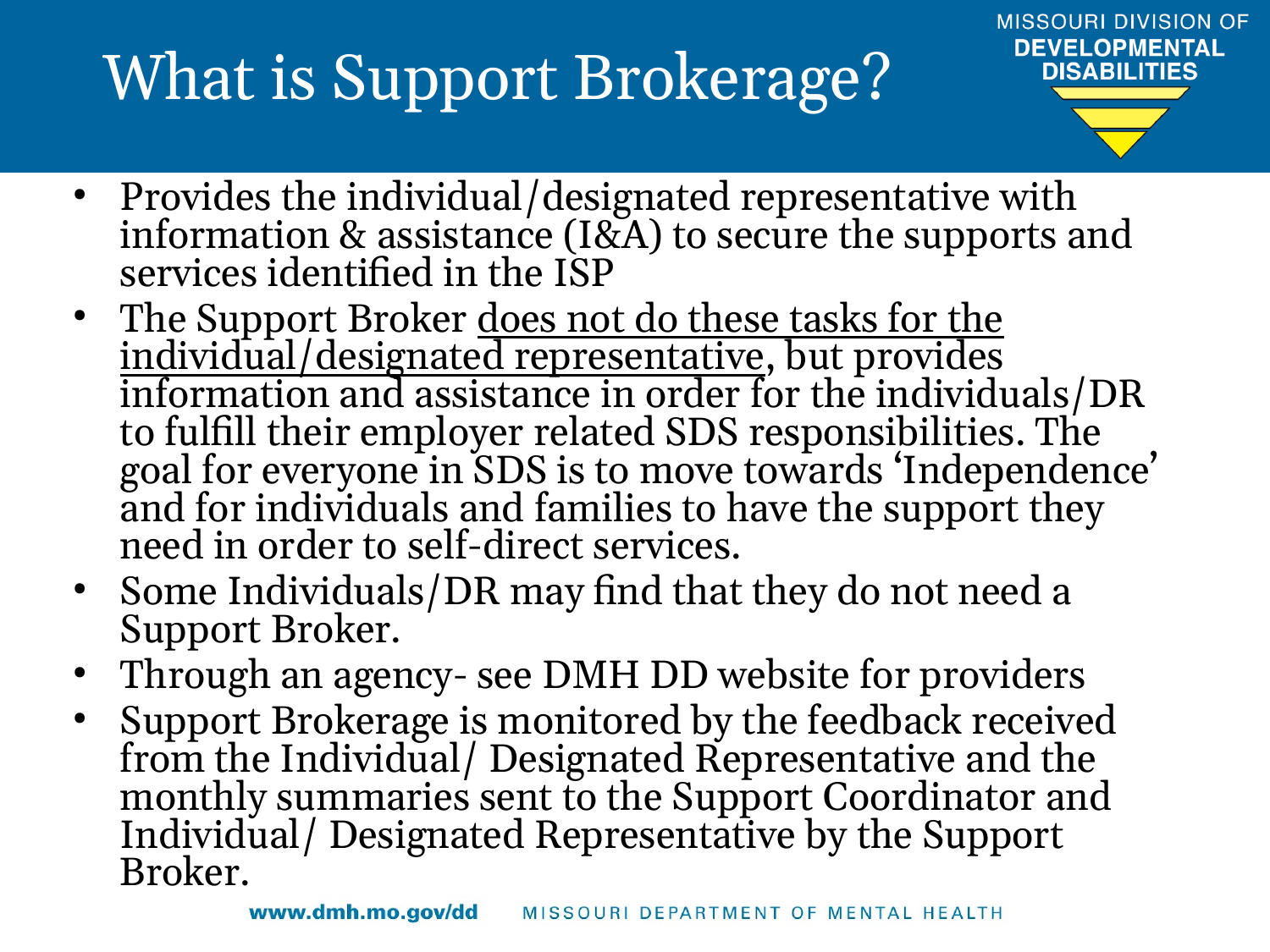

# What is Support Brokerage?
Provides the individual/designated representative with information & assistance (I&A) to secure the supports and services identified in the ISP
The Support Broker does not do these tasks for the individual/designated representative, but provides information and assistance in order for the individuals/DR to fulfill their employer related SDS responsibilities. The goal for everyone in SDS is to move towards ‘Independence’ and for individuals and families to have the support they need in order to self-direct services.
Some Individuals/DR may find that they do not need a Support Broker.
Through an agency- see DMH DD website for providers
Support Brokerage is monitored by the feedback received from the Individual/ Designated Representative and the monthly summaries sent to the Support Coordinator and Individual/ Designated Representative by the Support Broker.